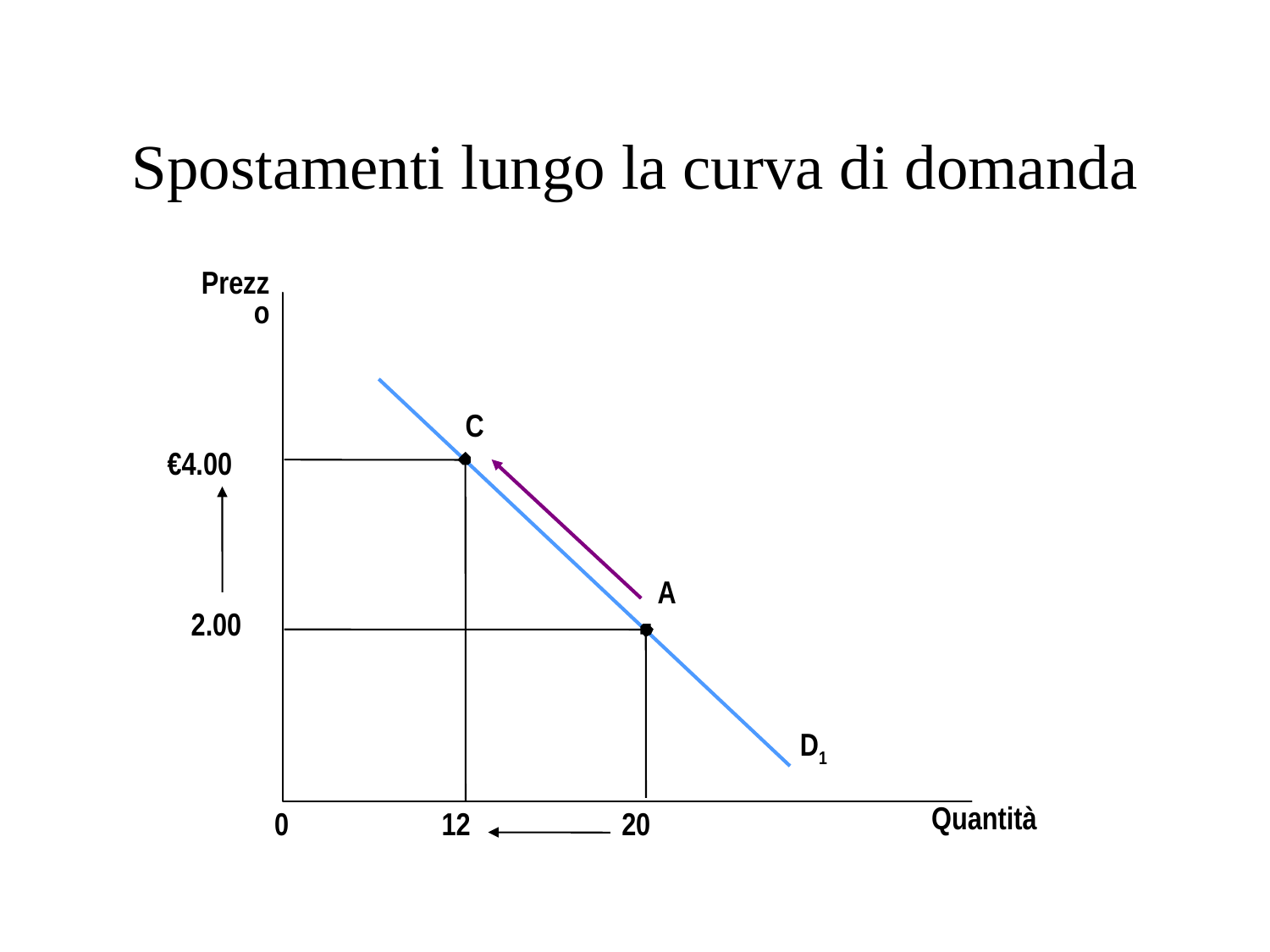

# Spostamenti lungo la curva di domanda
Prezzo

C
€4.00

A
2.00

D1

Quantità
0
12
20